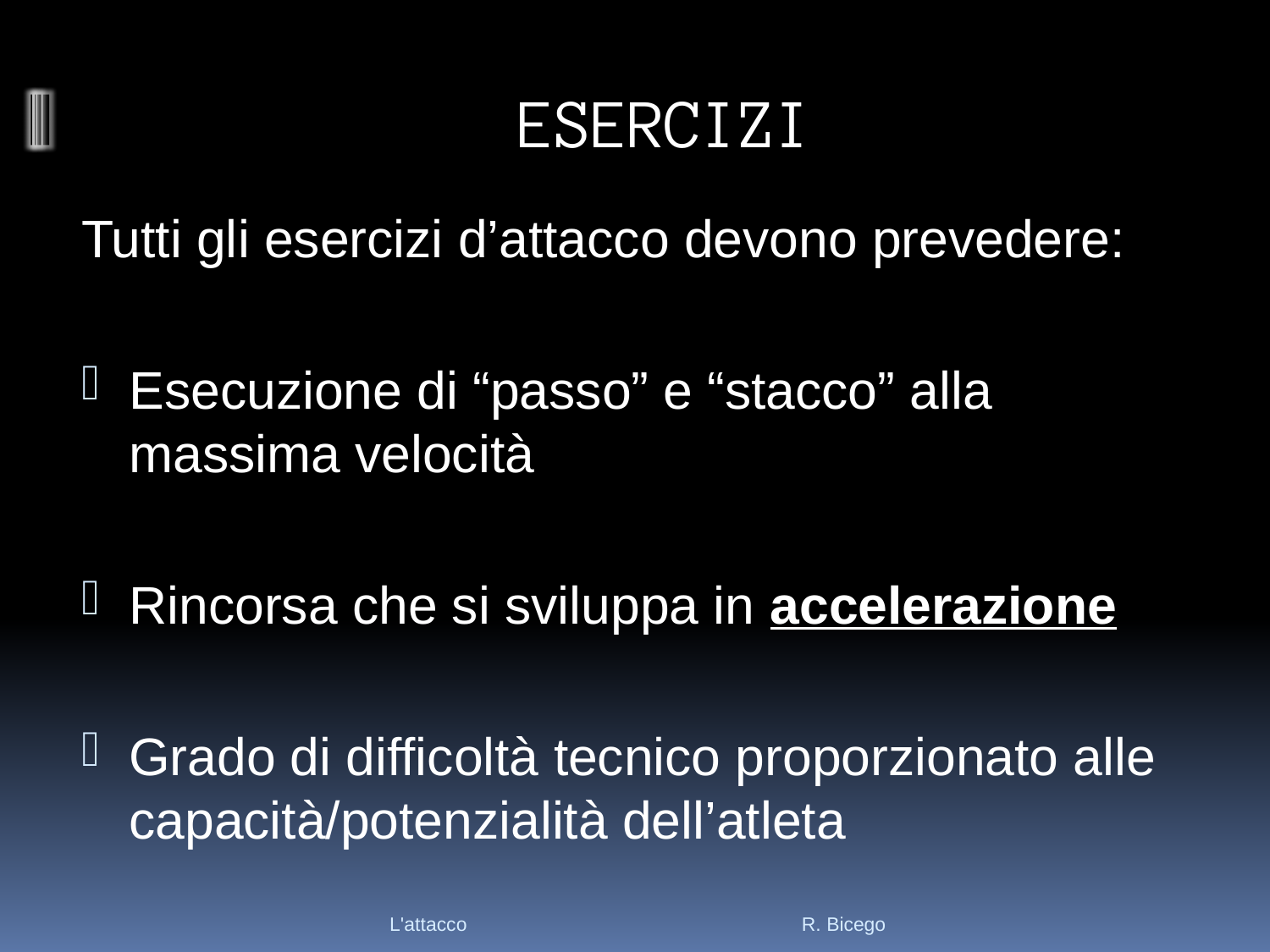

# ESERCIZI
Tutti gli esercizi d’attacco devono prevedere:

Esecuzione di “passo” e “stacco” alla massima velocità

Rincorsa che si sviluppa in accelerazione

Grado di difficoltà tecnico proporzionato alle capacità/potenzialità dell’atleta
L'attacco                                                             R. Bicego